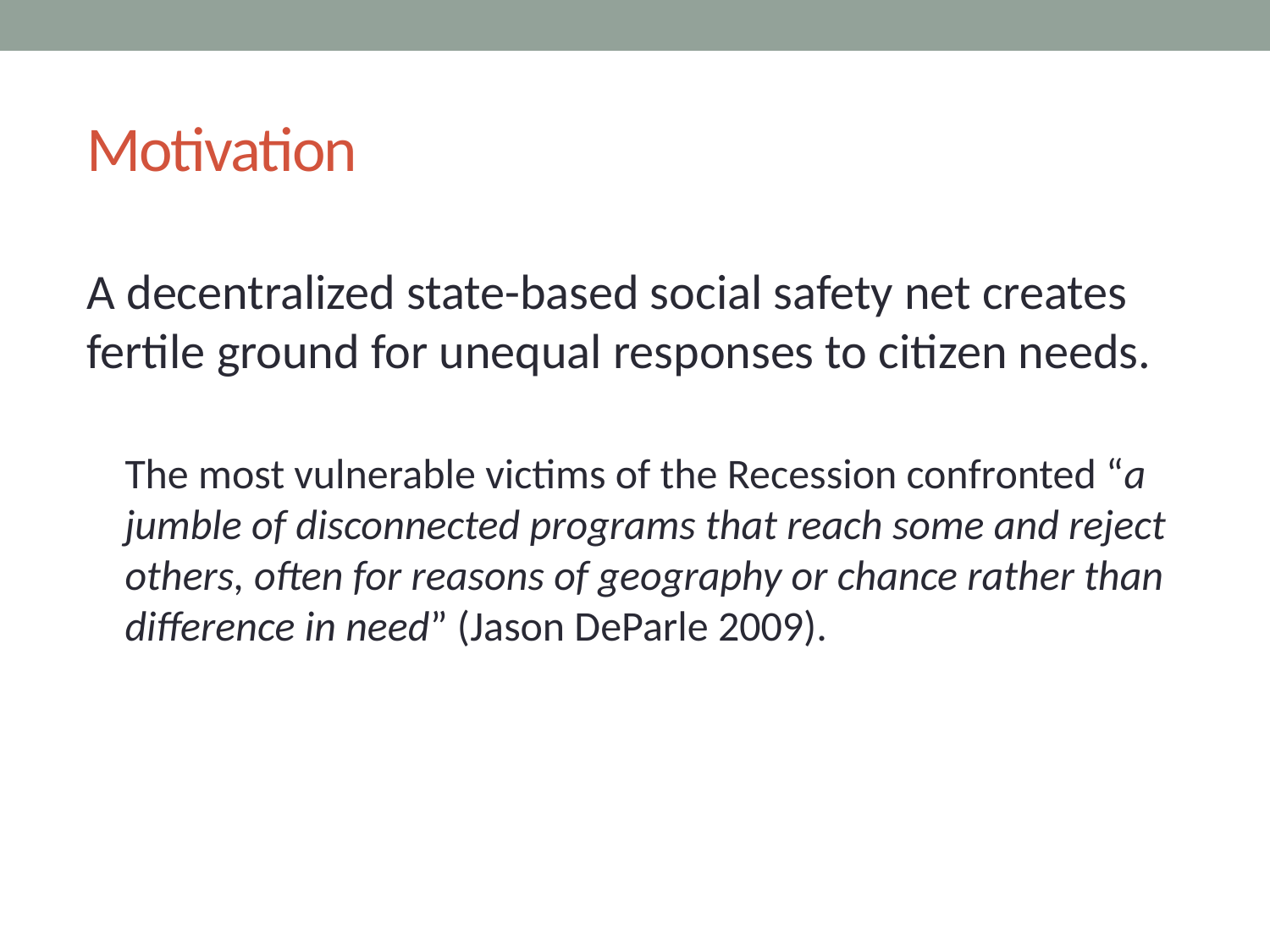

# Motivation
A decentralized state-based social safety net creates fertile ground for unequal responses to citizen needs.

The most vulnerable victims of the Recession confronted “a jumble of disconnected programs that reach some and reject others, often for reasons of geography or chance rather than difference in need” (Jason DeParle 2009).